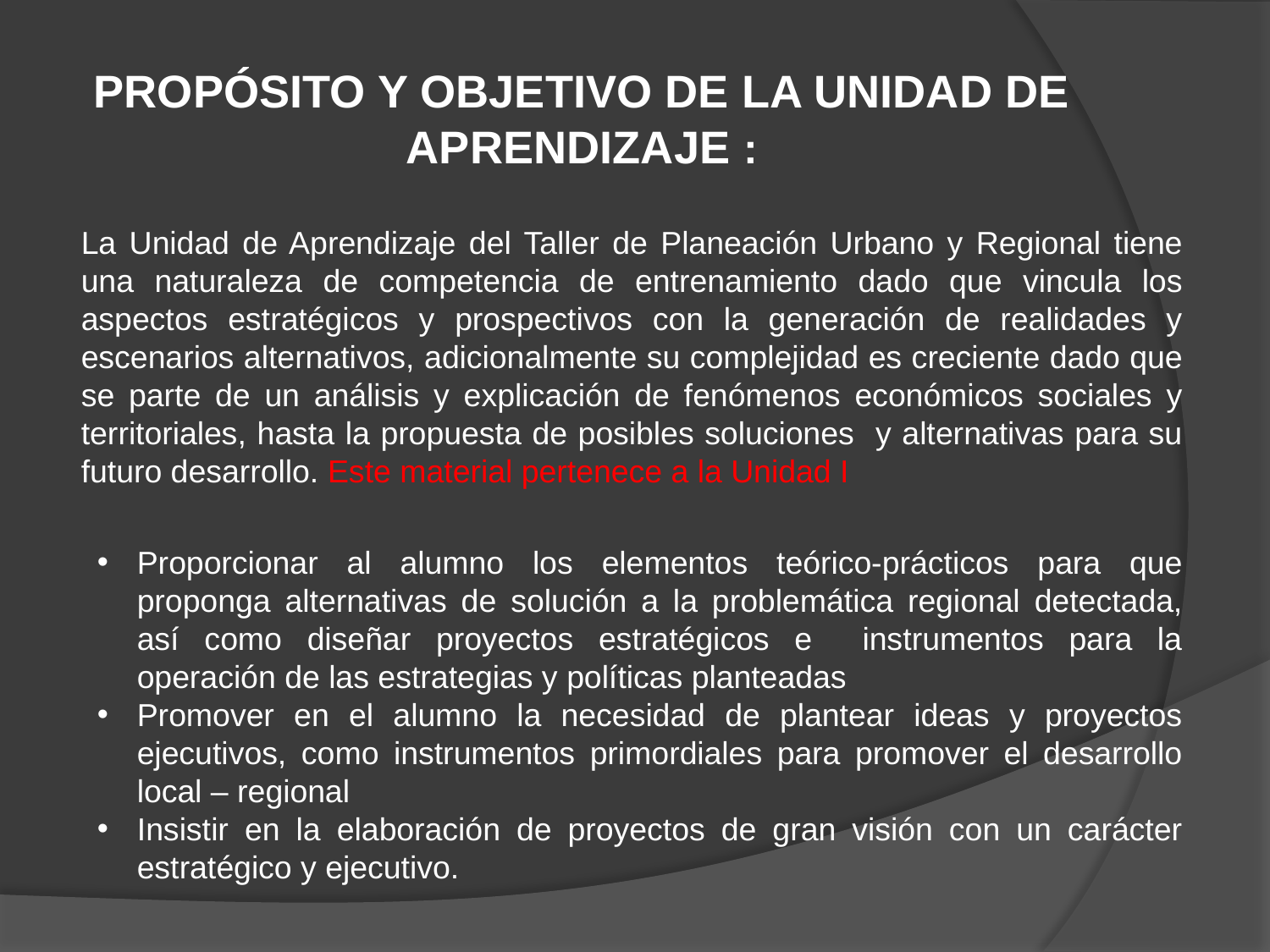

# PROPÓSITO Y OBJETIVO DE LA UNIDAD DE APRENDIZAJE :
La Unidad de Aprendizaje del Taller de Planeación Urbano y Regional tiene una naturaleza de competencia de entrenamiento dado que vincula los aspectos estratégicos y prospectivos con la generación de realidades y escenarios alternativos, adicionalmente su complejidad es creciente dado que se parte de un análisis y explicación de fenómenos económicos sociales y territoriales, hasta la propuesta de posibles soluciones  y alternativas para su futuro desarrollo. Este material pertenece a la Unidad I
Proporcionar al alumno los elementos teórico-prácticos para que proponga alternativas de solución a la problemática regional detectada, así como diseñar proyectos estratégicos e  instrumentos para la operación de las estrategias y políticas planteadas
Promover en el alumno la necesidad de plantear ideas y proyectos ejecutivos, como instrumentos primordiales para promover el desarrollo local – regional
Insistir en la elaboración de proyectos de gran visión con un carácter estratégico y ejecutivo.